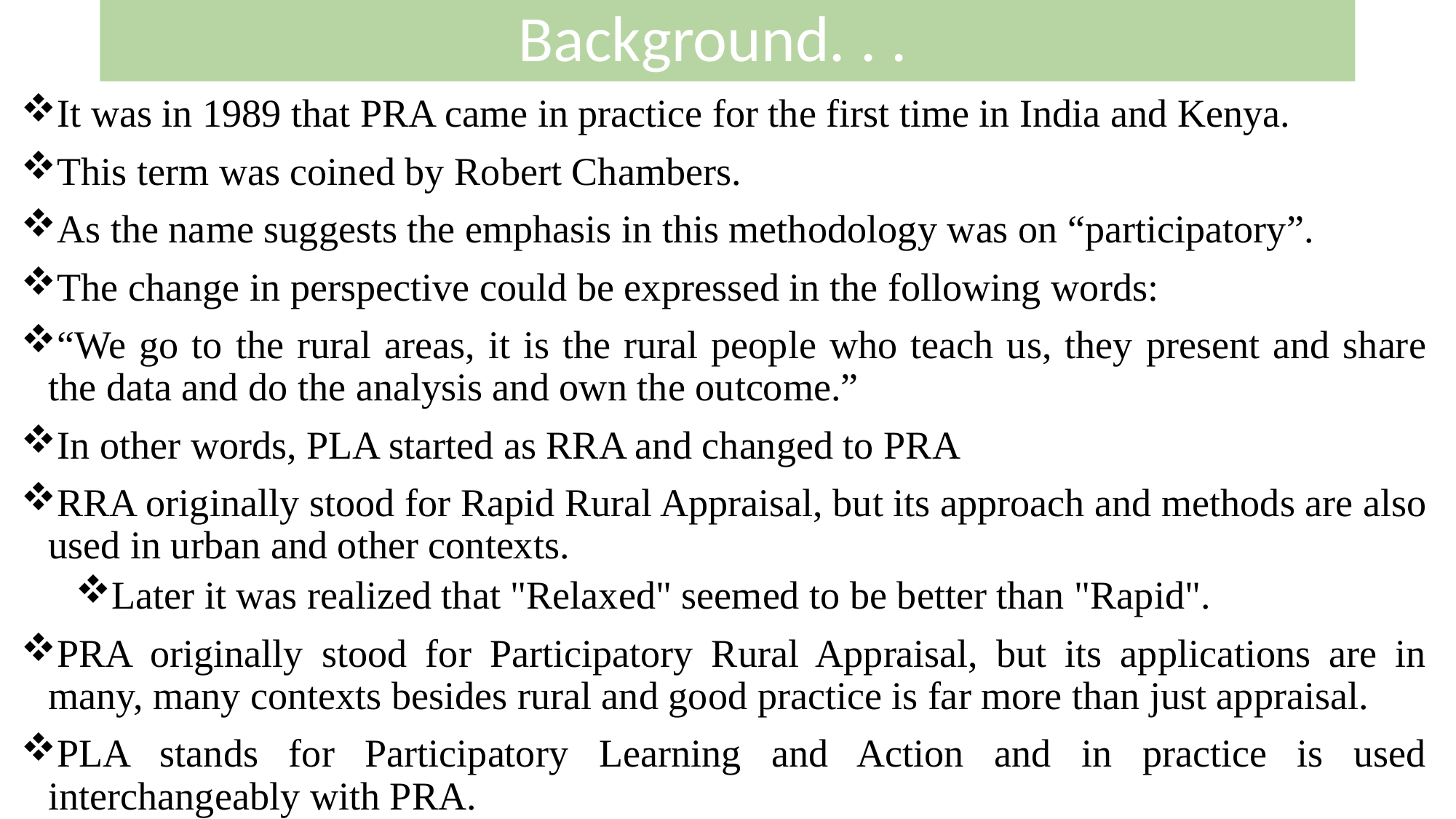

# Background. . .
It was in 1989 that PRA came in practice for the first time in India and Kenya.
This term was coined by Robert Chambers.
As the name suggests the emphasis in this methodology was on “participatory”.
The change in perspective could be expressed in the following words:
“We go to the rural areas, it is the rural people who teach us, they present and share the data and do the analysis and own the outcome.”
In other words, PLA started as RRA and changed to PRA
RRA originally stood for Rapid Rural Appraisal, but its approach and methods are also used in urban and other contexts.
Later it was realized that "Relaxed" seemed to be better than "Rapid".
PRA originally stood for Participatory Rural Appraisal, but its applications are in many, many contexts besides rural and good practice is far more than just appraisal.
PLA stands for Participatory Learning and Action and in practice is used interchangeably with PRA.